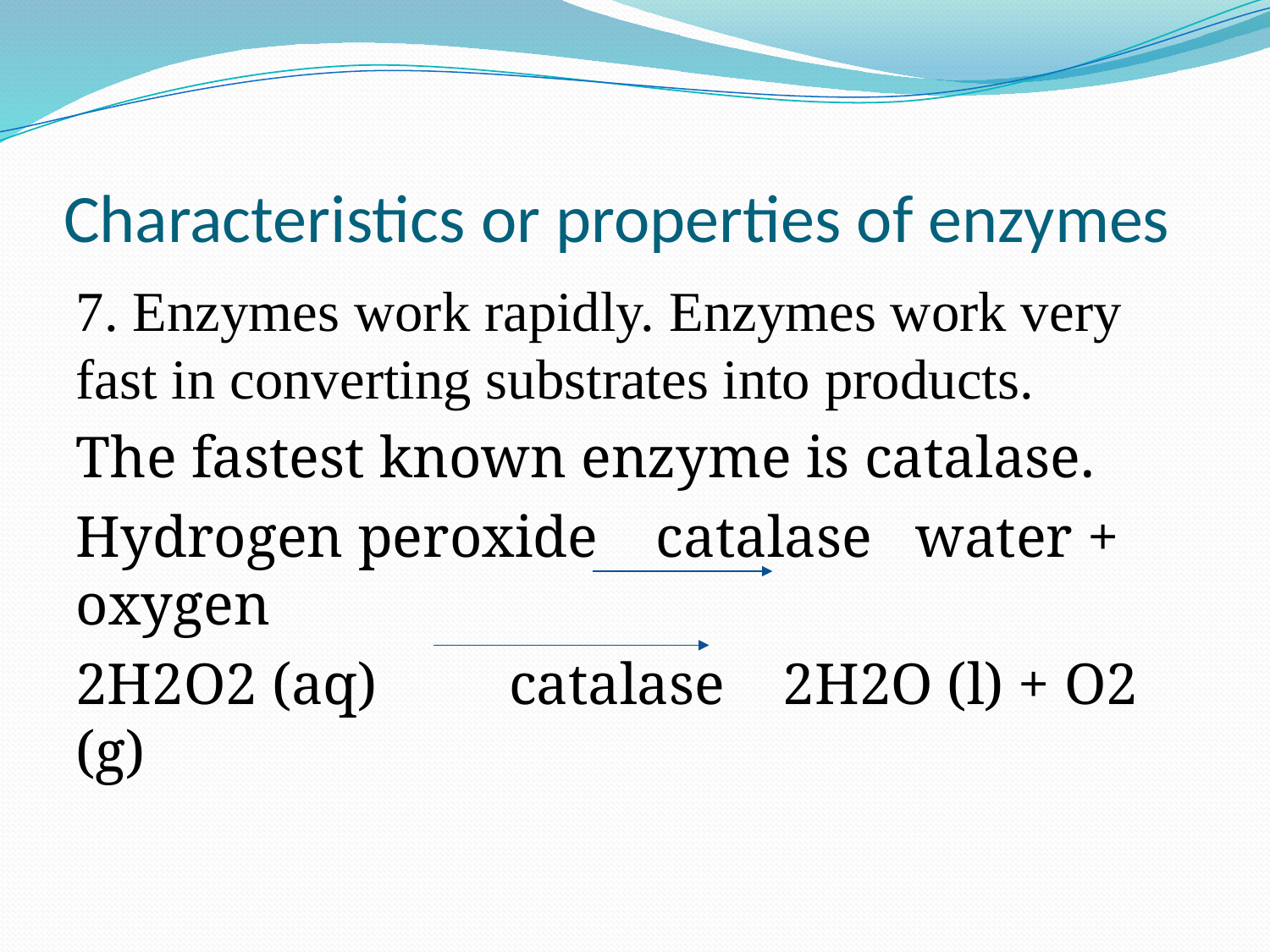

# Characteristics or properties of enzymes
7. Enzymes work rapidly. Enzymes work very fast in converting substrates into products.
The fastest known enzyme is catalase.
Hydrogen peroxide    catalase   water + oxygen
2H2O2 (aq)         catalase    2H2O (l) + O2 (g)